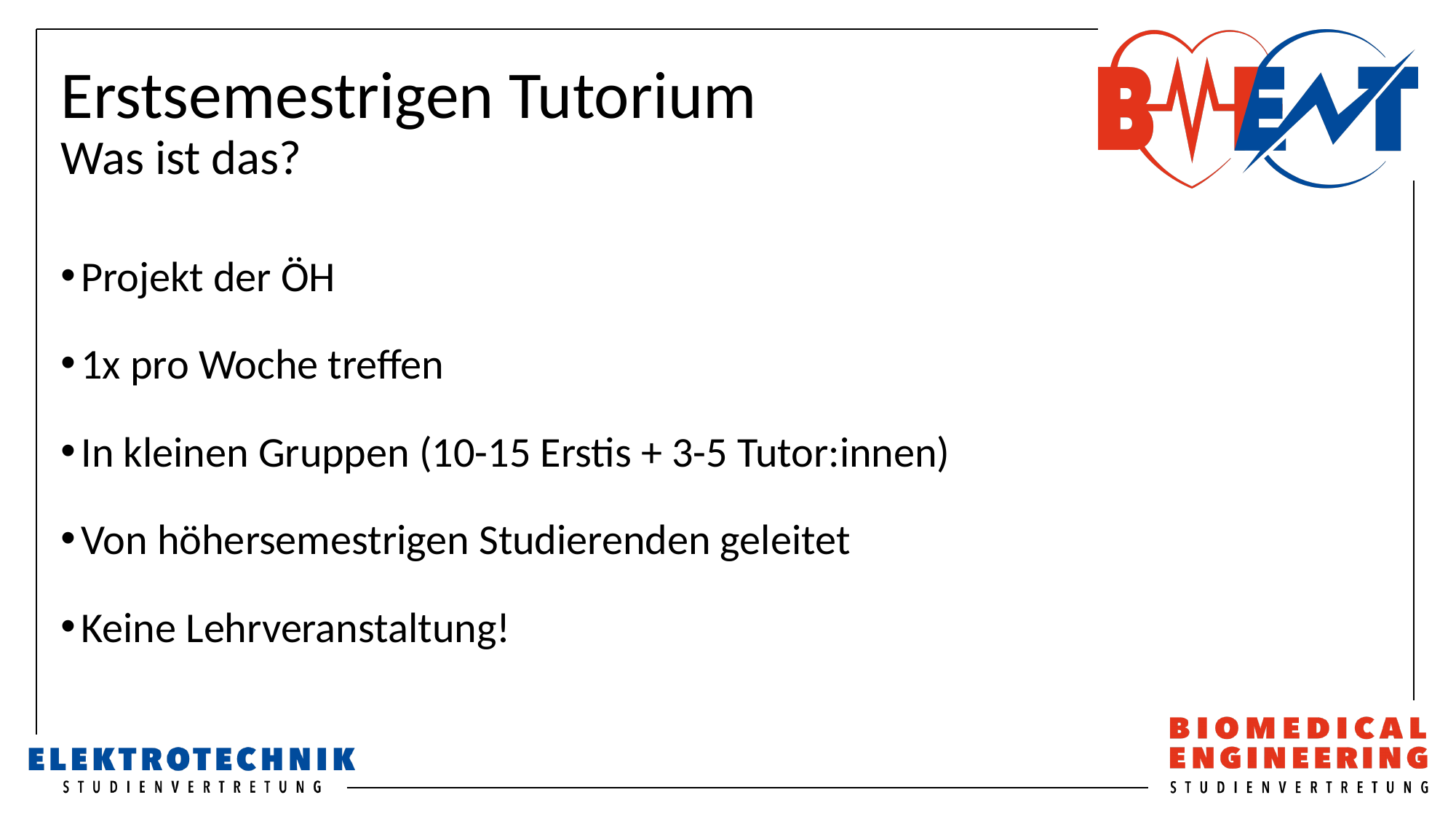

# Erstsemestrigen Tutorium Was ist das?
Projekt der ÖH
1x pro Woche treffen
In kleinen Gruppen (10-15 Erstis + 3-5 Tutor:innen)
Von höhersemestrigen Studierenden geleitet
Keine Lehrveranstaltung!